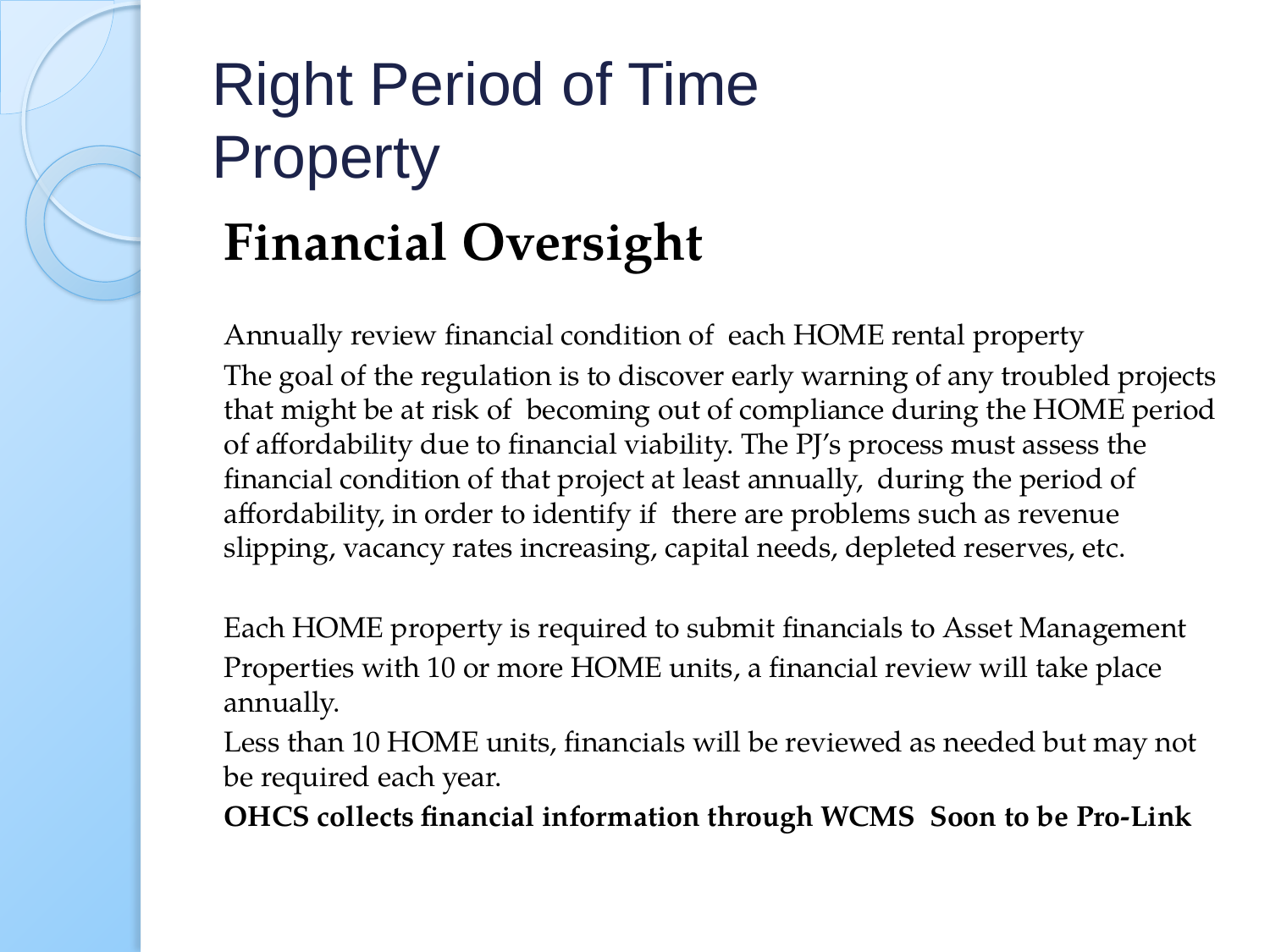

# Right Period of Time Property
Financial Oversight

Annually review financial condition of  each HOME rental property
The goal of the regulation is to discover early warning of any troubled projects that might be at risk of  becoming out of compliance during the HOME period of affordability due to financial viability. The PJ’s process must assess the financial condition of that project at least annually,  during the period of affordability, in order to identify if  there are problems such as revenue slipping, vacancy rates increasing, capital needs, depleted reserves, etc.

Each HOME property is required to submit financials to Asset Management
Properties with 10 or more HOME units, a financial review will take place annually.
Less than 10 HOME units, financials will be reviewed as needed but may not be required each year.
OHCS collects financial information through WCMS  Soon to be Pro-Link